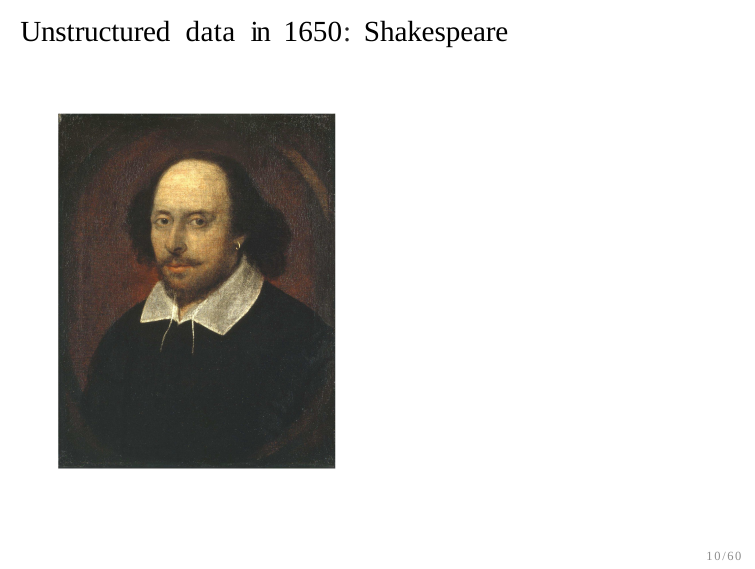

# Unstructured  data  in  1650:  Shakespeare

10/60